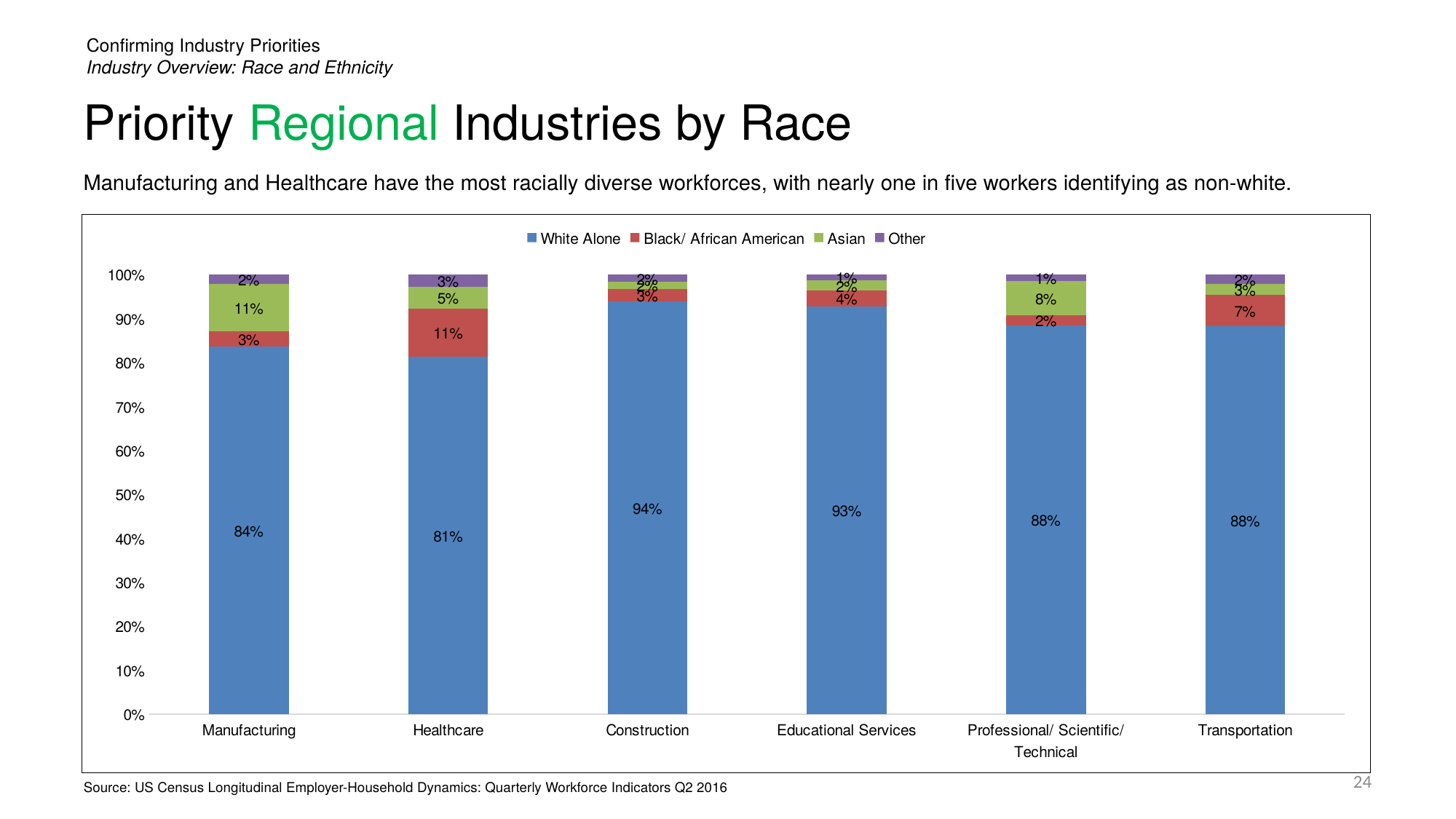

Confirming Industry Priorities
Industry Overview: Race and Ethnicity
# Priority Regional Industries by Race
Manufacturing and Healthcare have the most racially diverse workforces, with nearly one in five workers identifying as non-white.

### Chart

| Category | White Alone | Black/ African American | Asian | Other |
|---|---|---|---|---|
| Manufacturing | 0.836093660765277 | 0.0347532502435583 | 0.107249638861827 | 0.0219034501293379 |
| Healthcare | 0.813599249822748 | 0.108855750977746 | 0.0499508267959655 | 0.0275941724035405 |
| Construction | 0.939499790414978 | 0.0277117973079968 | 0.0160681849937125 | 0.0167202272833124 |
| Educational Services | 0.928244203440539 | 0.0355039267015707 | 0.0226019072550486 | 0.0136499626028422 |
| Professional/ Scientific/ Technical | 0.883768913342504 | 0.0245873452544704 | 0.0768913342503439 | 0.0147524071526823 |
| Transportation | 0.883335213810222 | 0.0706307119485502 | 0.0256120952273497 | 0.0204219790138779 |
24
Source: US Census Longitudinal Employer-Household Dynamics: Quarterly Workforce Indicators Q2 2016